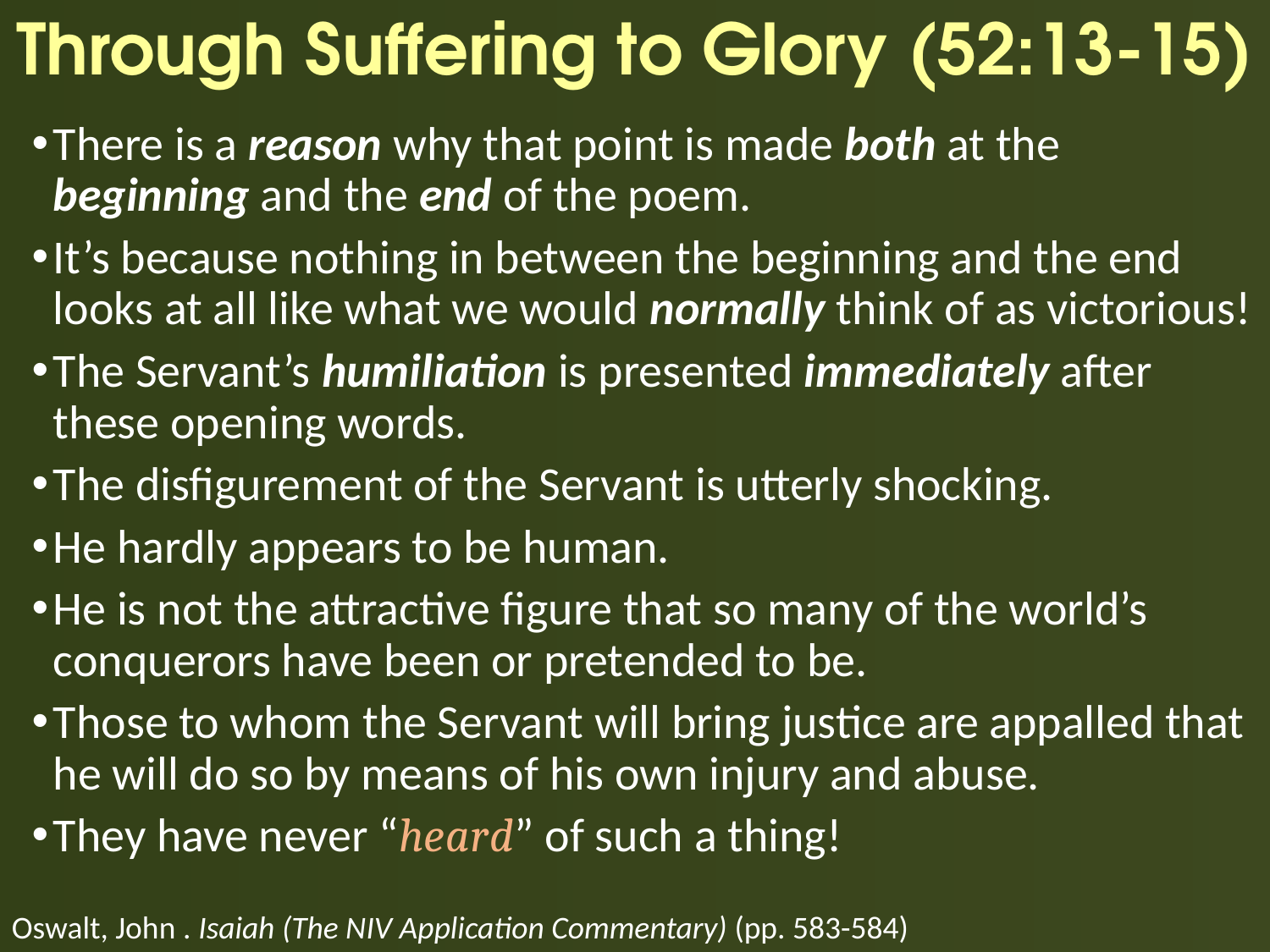

# Through Suffering to Glory (52:13-15)
There is a reason why that point is made both at the beginning and the end of the poem.
It’s because nothing in between the beginning and the end looks at all like what we would normally think of as victorious!
The Servant’s humiliation is presented immediately after these opening words.
The disfigurement of the Servant is utterly shocking.
He hardly appears to be human.
He is not the attractive figure that so many of the world’s conquerors have been or pretended to be.
Those to whom the Servant will bring justice are appalled that he will do so by means of his own injury and abuse.
They have never “heard” of such a thing!
Oswalt, John . Isaiah (The NIV Application Commentary) (pp. 583-584)